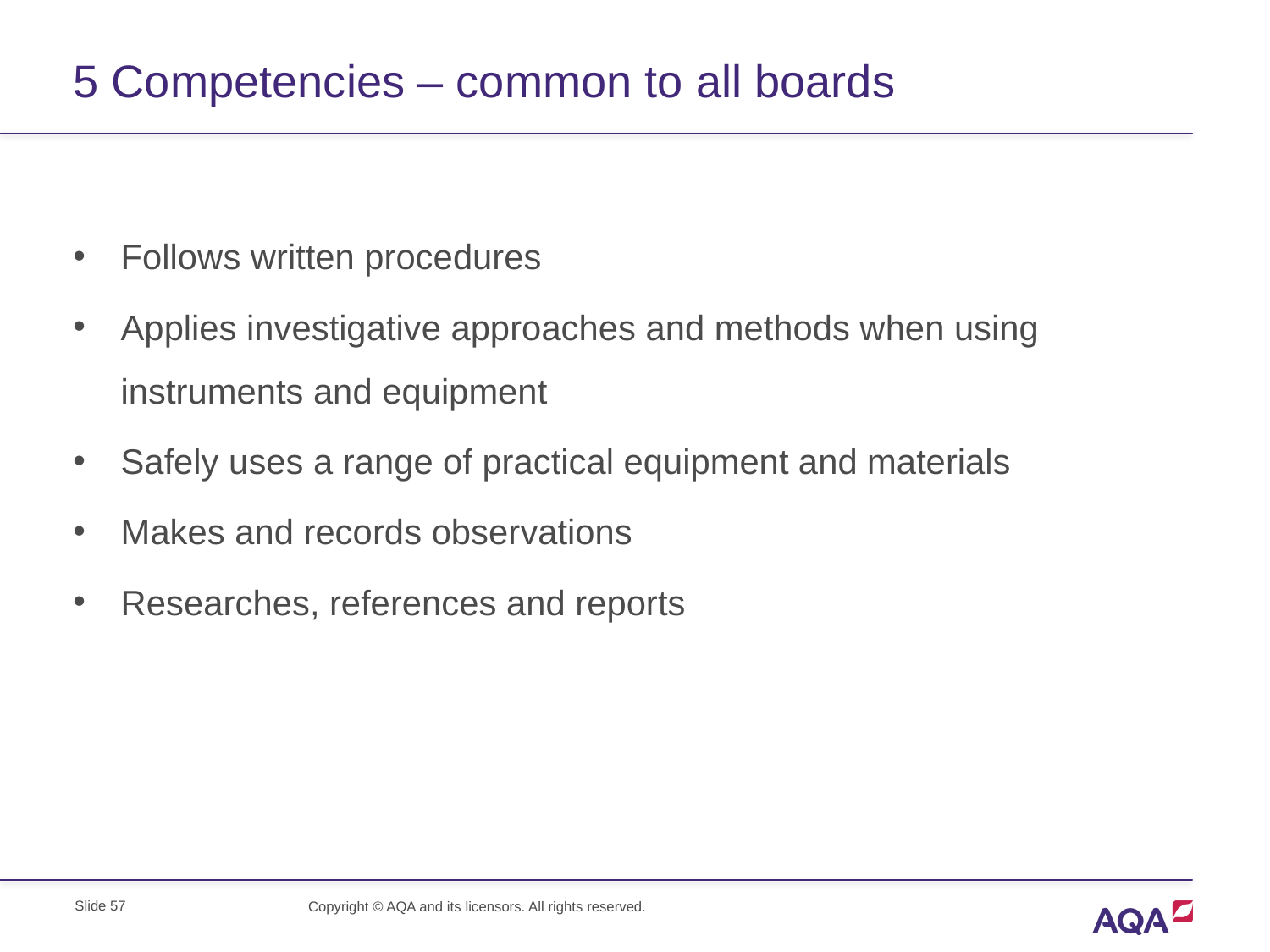

# 5 Competencies – common to all boards
Follows written procedures
Applies investigative approaches and methods when using instruments and equipment
Safely uses a range of practical equipment and materials
Makes and records observations
Researches, references and reports
Slide 57
Copyright © AQA and its licensors. All rights reserved.